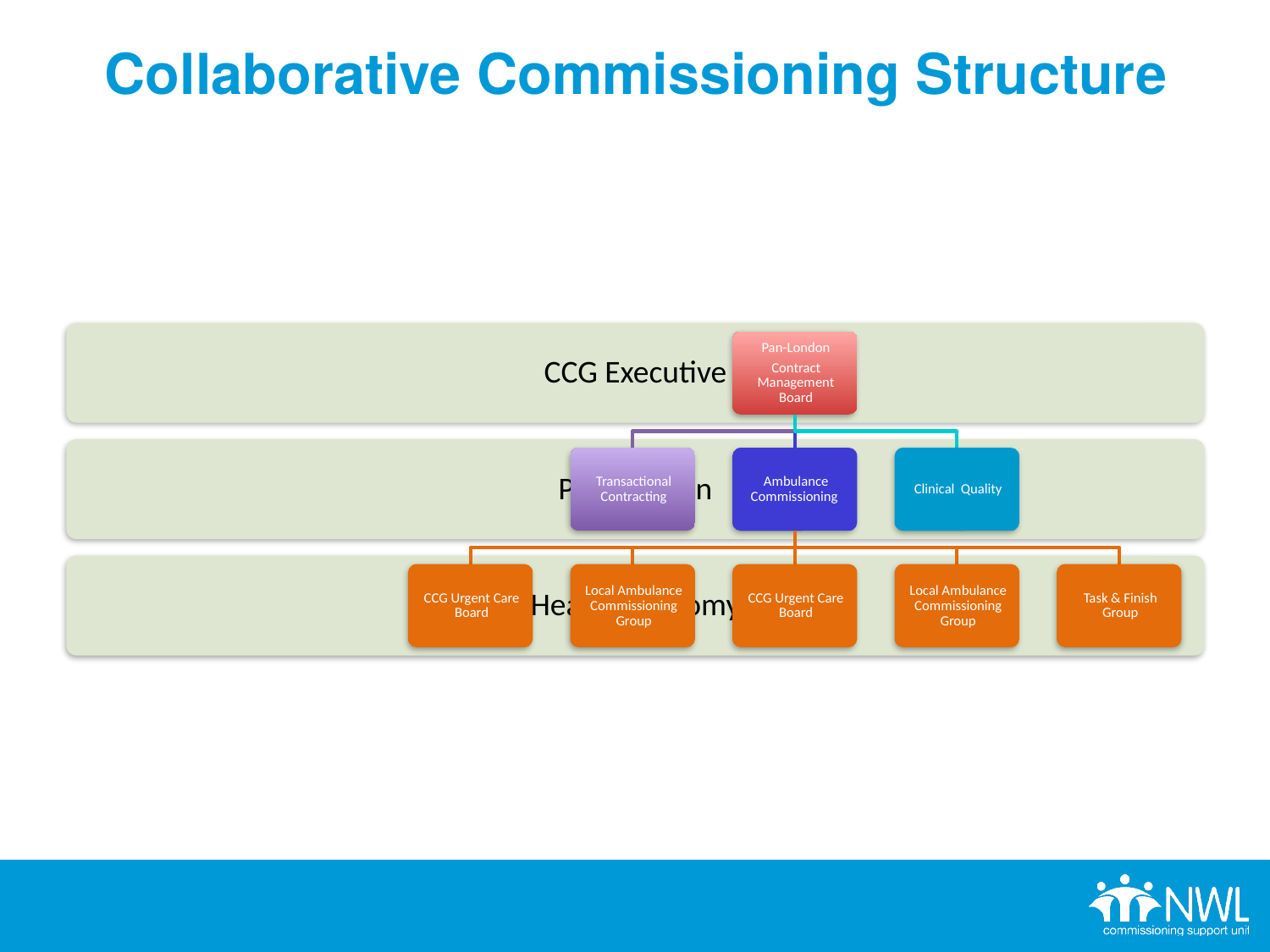

# Collaborative Commissioning Structure
Health Economy
Pan-London
CCG Executive
Pan-London
Contract Management Board
Transactional Contracting
Ambulance Commissioning
CCG Urgent Care Board
Local Ambulance Commissioning Group
CCG Urgent Care Board
Local Ambulance Commissioning Group
Task & Finish Group
Clinical  Quality